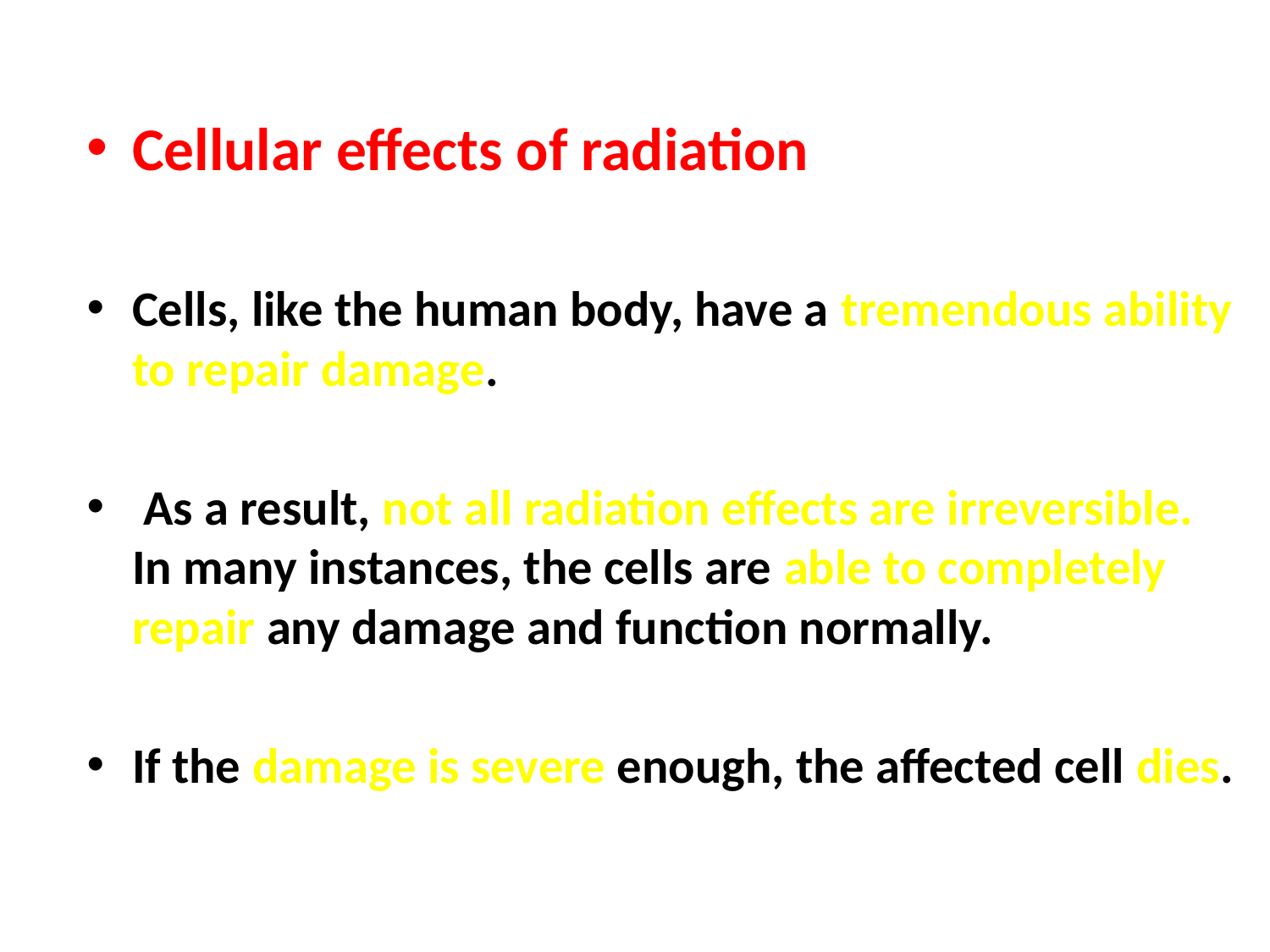

Cellular effects of radiation

Cells, like the human body, have a tremendous ability to repair damage.

 As a result, not all radiation effects are irreversible.   In many instances, the cells are able to completely repair any damage and function normally.

If the damage is severe enough, the affected cell dies.